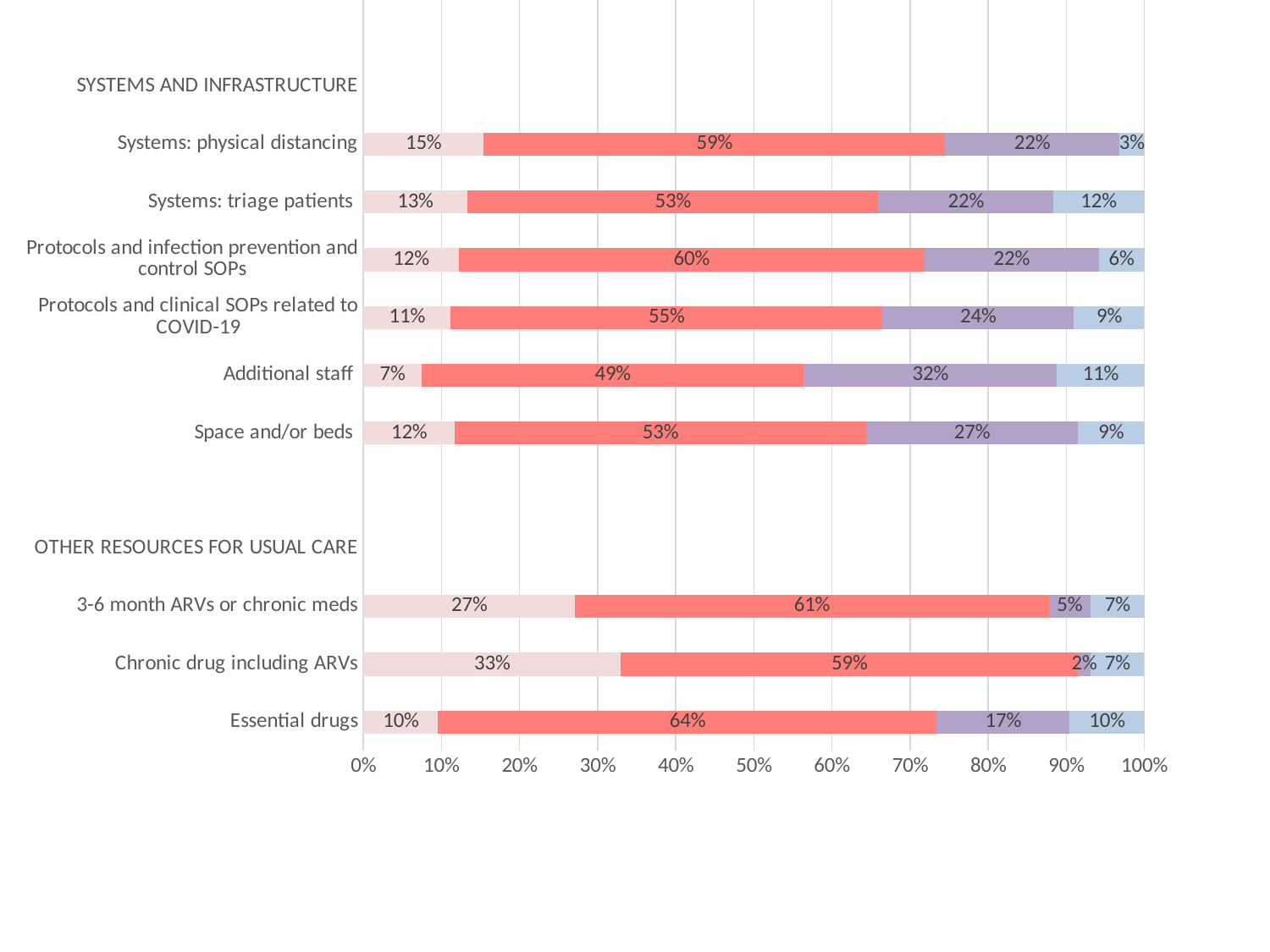

### Chart: Resource needs, all respondents

| Category | We have enough | We need more  | We don't have at all | Don't know |
|---|---|---|---|---|
| Essential drugs | 0.09574468085106383 | 0.6382978723404256 | 0.1702127659574468 | 0.09574468085106383 |
| Chronic drug including ARVs | 0.32978723404255317 | 0.5851063829787234 | 0.015957446808510637 | 0.06914893617021277 |
| 3-6 month ARVs or chronic meds | 0.2712765957446808 | 0.6063829787234043 | 0.05319148936170213 | 0.06914893617021277 |
| OTHER RESOURCES FOR USUAL CARE | None | None | None | None |
|  | None | None | None | None |
| Space and/or beds  | 0.11702127659574468 | 0.526595744680851 | 0.2712765957446808 | 0.0851063829787234 |
| Additional staff  | 0.07446808510638298 | 0.48936170212765956 | 0.324468085106383 | 0.11170212765957446 |
| Protocols and clinical SOPs related to COVID-19 | 0.11170212765957446 | 0.5531914893617021 | 0.24468085106382978 | 0.09042553191489362 |
| Protocols and infection prevention and control SOPs | 0.12234042553191489 | 0.5957446808510638 | 0.22340425531914893 | 0.05851063829787234 |
| Systems: triage patients  | 0.13297872340425532 | 0.526595744680851 | 0.22340425531914893 | 0.11702127659574468 |
| Systems: physical distancing | 0.15425531914893617 | 0.5904255319148937 | 0.22340425531914893 | 0.031914893617021274 |
| SYSTEMS AND INFRASTRUCTURE | None | None | None | None |
|  | None | None | None | None |
| PPE Masks  | 0.02127659574468085 | 0.6223404255319149 | 0.3191489361702128 | 0.03723404255319149 |
| PPE Gowns  | 0.026595744680851064 | 0.4308510638297872 | 0.5 | 0.0425531914893617 |
| PPE Gloves  | 0.06914893617021277 | 0.7393617021276596 | 0.15425531914893617 | 0.03723404255319149 |
| Handwashing supplies  | 0.20212765957446807 | 0.7127659574468085 | 0.05851063829787234 | 0.031914893617021274 |
| Sanitizer  | 0.026595744680851064 | 0.7606382978723404 | 0.18085106382978725 | 0.031914893617021274 |
| RESOURCES TO PREVENT COVID-19 TRANSMISSION | None | None | None | None |
|  | None | None | None | None |
| Supplies for supportive care | 0.03723404255319149 | 0.5585106382978723 | 0.32978723404255317 | 0.07446808510638298 |
| Respiratory support  | 0.010638297872340425 | 0.35106382978723405 | 0.5691489361702128 | 0.06914893617021277 |
| Drugs to treat COVID-19  | 0.02127659574468085 | 0.24468085106382978 | 0.5159574468085106 | 0.21808510638297873 |
| COVID-19 test kits  | 0.005319148936170213 | 0.26063829787234044 | 0.6276595744680851 | 0.10638297872340426 |
| RESOURCES TO DIAGNOSE AND CARE FOR COVID-19 PATIENTS | None | None | None | None |